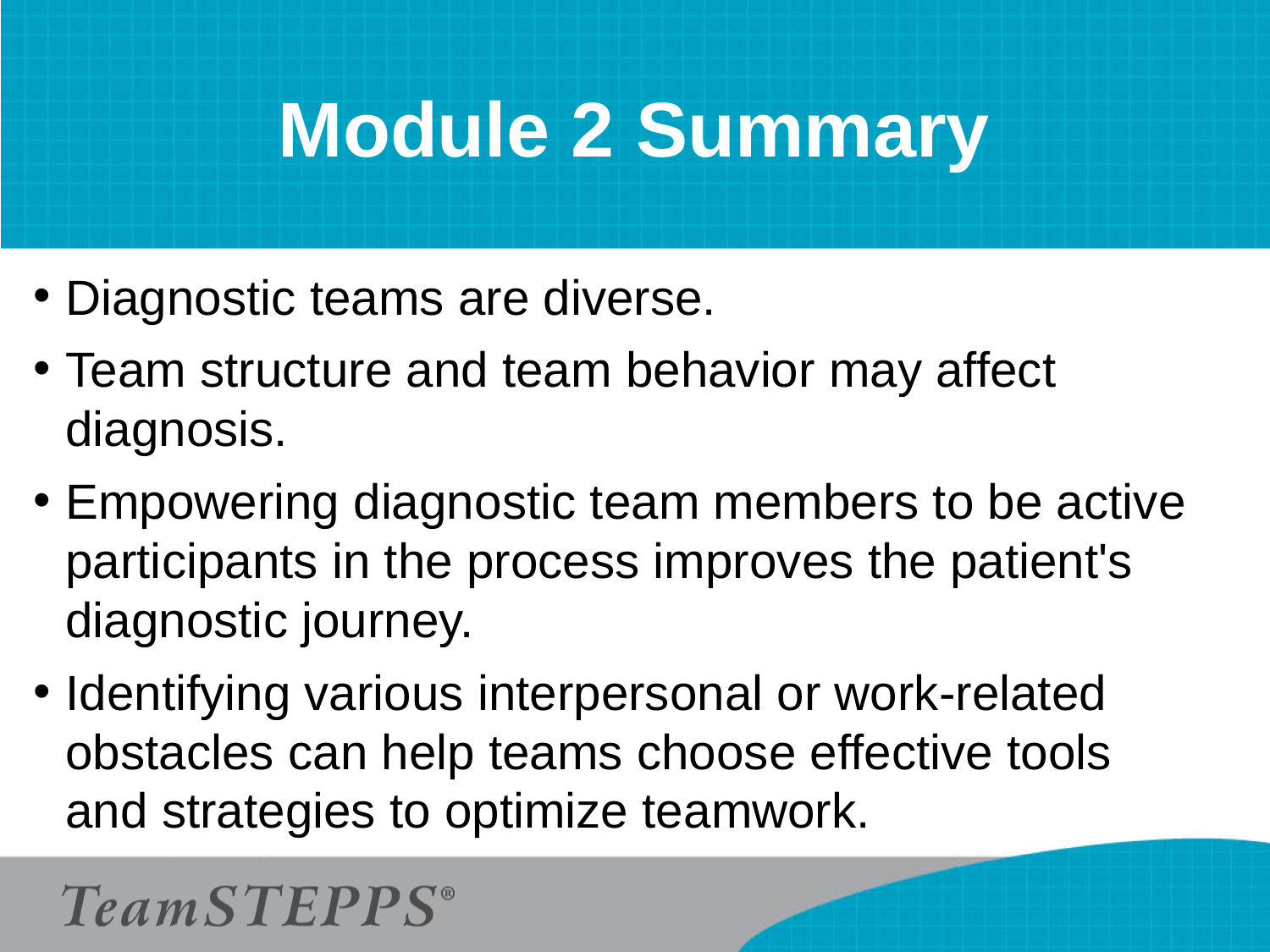

# Module 2 Summary
Diagnostic teams are diverse.
Team structure and team behavior may affect diagnosis.
Empowering diagnostic team members to be active participants in the process improves the patient's diagnostic journey.
Identifying various interpersonal or work-related obstacles can help teams choose effective tools and strategies to optimize teamwork.